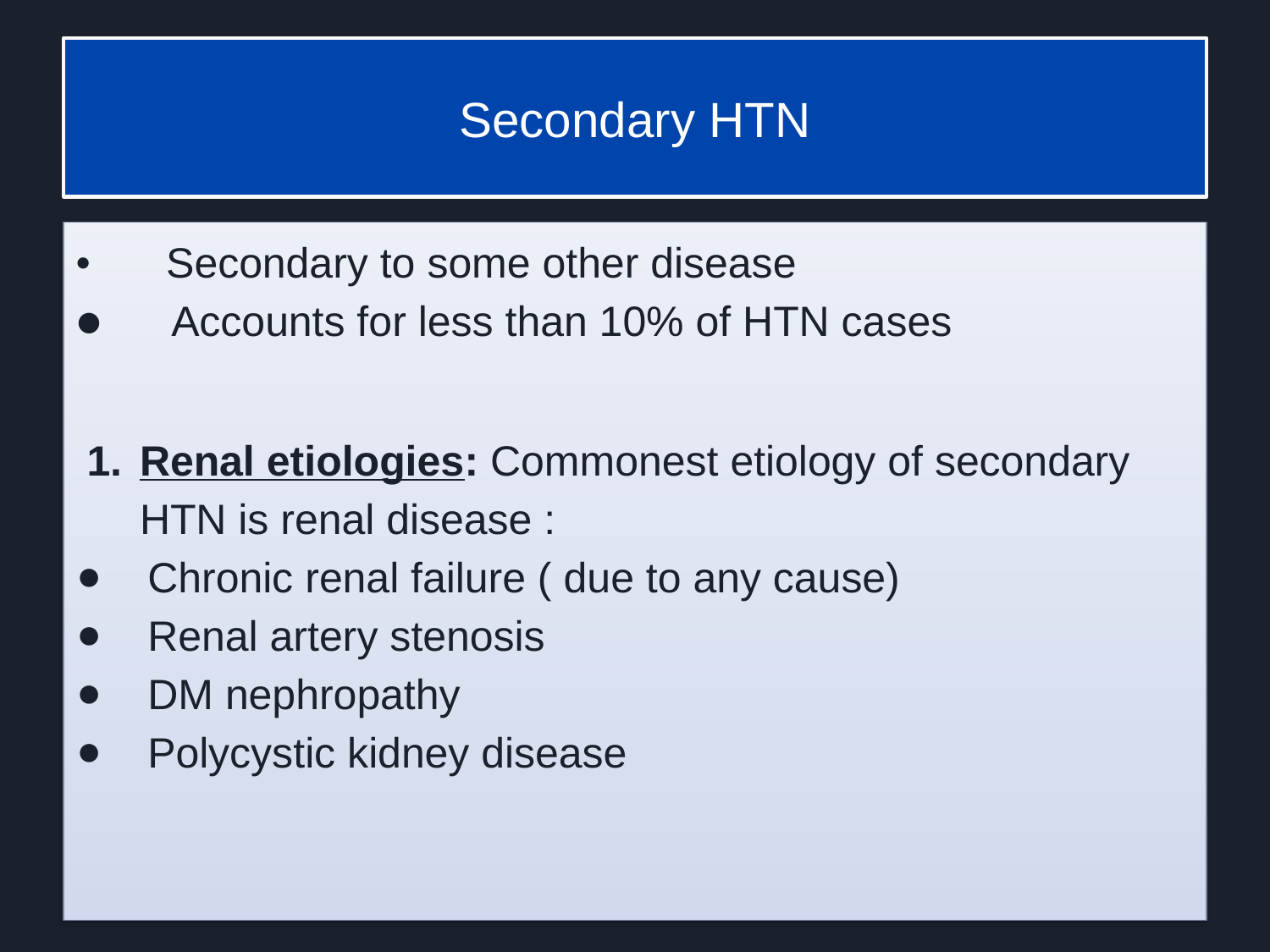

# Secondary HTN
       Secondary to some other disease
    Accounts for less than 10% of HTN cases

Renal etiologies: Commonest etiology of secondary HTN is renal disease :
  Chronic renal failure ( due to any cause)
  Renal artery stenosis
  DM nephropathy
  Polycystic kidney disease